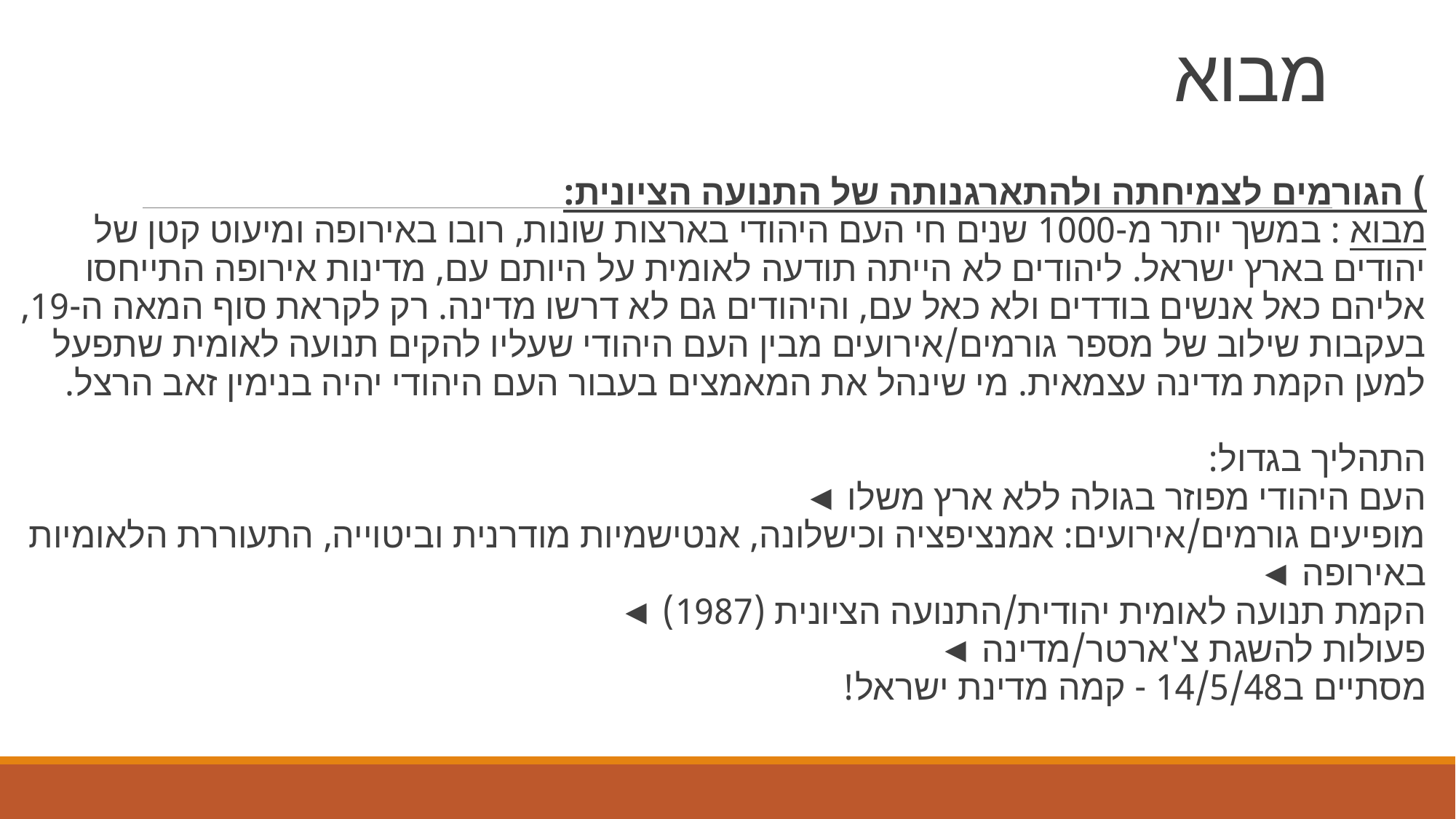

# מבוא
) הגורמים לצמיחתה ולהתארגנותה של התנועה הציונית:
מבוא : במשך יותר מ-1000 שנים חי העם היהודי בארצות שונות, רובו באירופה ומיעוט קטן של יהודים בארץ ישראל. ליהודים לא הייתה תודעה לאומית על היותם עם, מדינות אירופה התייחסו אליהם כאל אנשים בודדים ולא כאל עם, והיהודים גם לא דרשו מדינה. רק לקראת סוף המאה ה-19, בעקבות שילוב של מספר גורמים/אירועים מבין העם היהודי שעליו להקים תנועה לאומית שתפעל למען הקמת מדינה עצמאית. מי שינהל את המאמצים בעבור העם היהודי יהיה בנימין זאב הרצל.
התהליך בגדול:
העם היהודי מפוזר בגולה ללא ארץ משלו ◄
מופיעים גורמים/אירועים: אמנציפציה וכישלונה, אנטישמיות מודרנית וביטוייה, התעוררת הלאומיות באירופה ◄
הקמת תנועה לאומית יהודית/התנועה הציונית (1987) ◄
פעולות להשגת צ'ארטר/מדינה ◄
מסתיים ב14/5/48 - קמה מדינת ישראל!